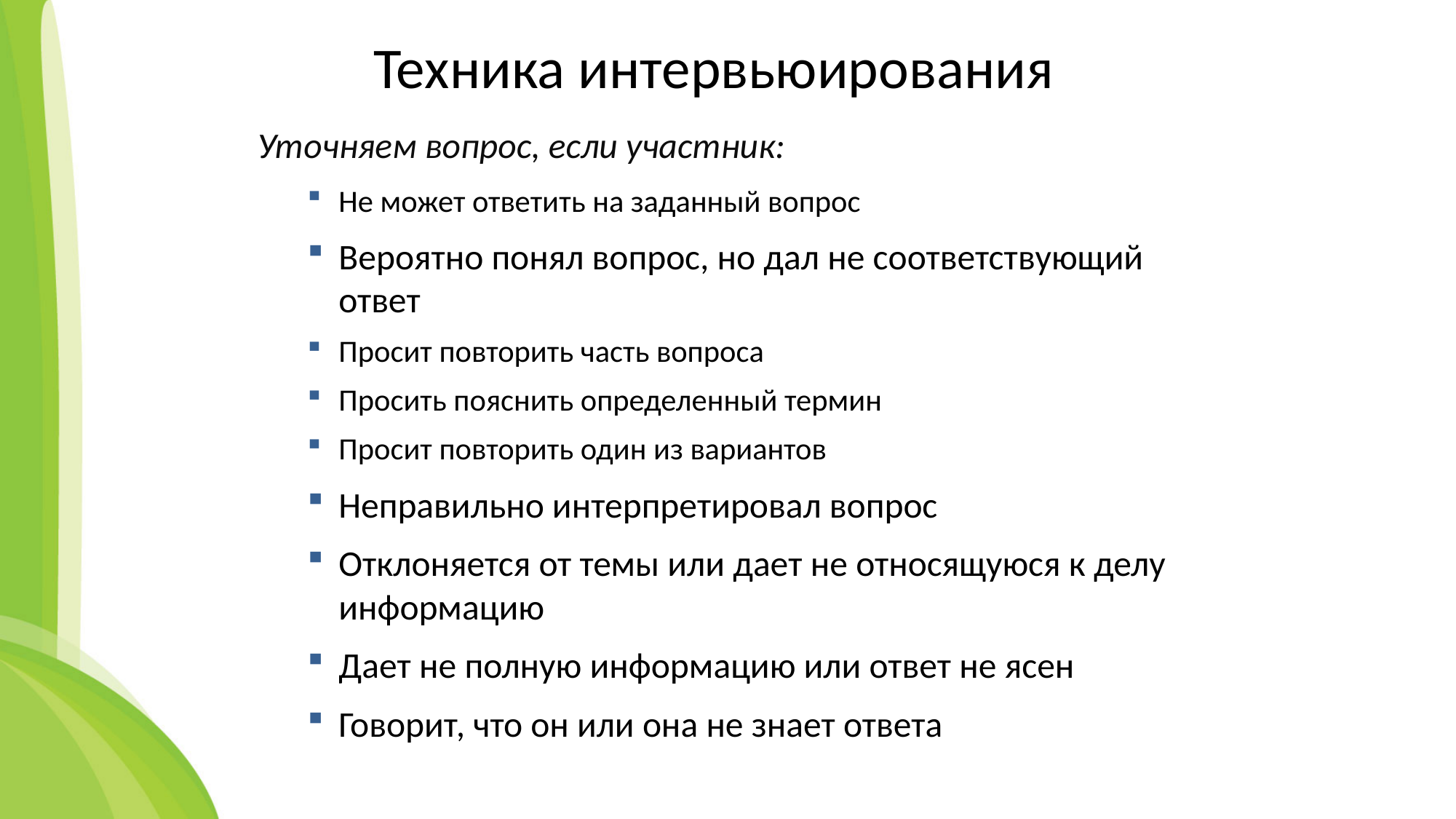

# Техника интервьюирования
Уточняем вопрос, если участник:
Не может ответить на заданный вопрос
Вероятно понял вопрос, но дал не соответствующий ответ
Просит повторить часть вопроса
Просить пояснить определенный термин
Просит повторить один из вариантов
Неправильно интерпретировал вопрос
Отклоняется от темы или дает не относящуюся к делу информацию
Дает не полную информацию или ответ не ясен
Говорит, что он или она не знает ответа